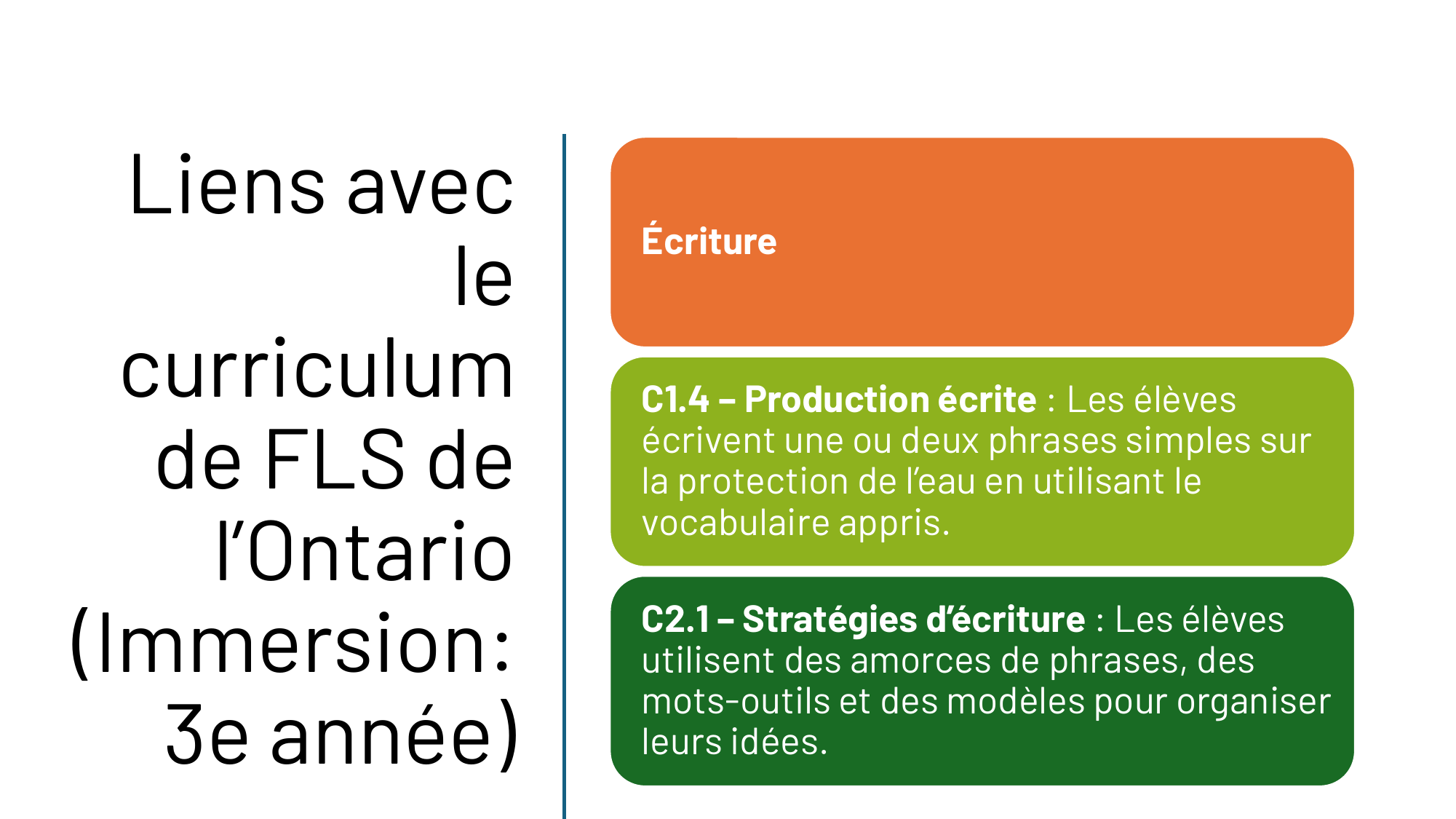

# Liens avec le curriculum de FLS de l’Ontario (Immersion:  3e année)
Écriture
C1.4 – Production écrite : Les élèves écrivent une ou deux phrases simples sur la protection de l’eau en utilisant le vocabulaire appris.
C2.1 – Stratégies d’écriture : Les élèves utilisent des amorces de phrases, des mots‑outils et des modèles pour organiser leurs idées.